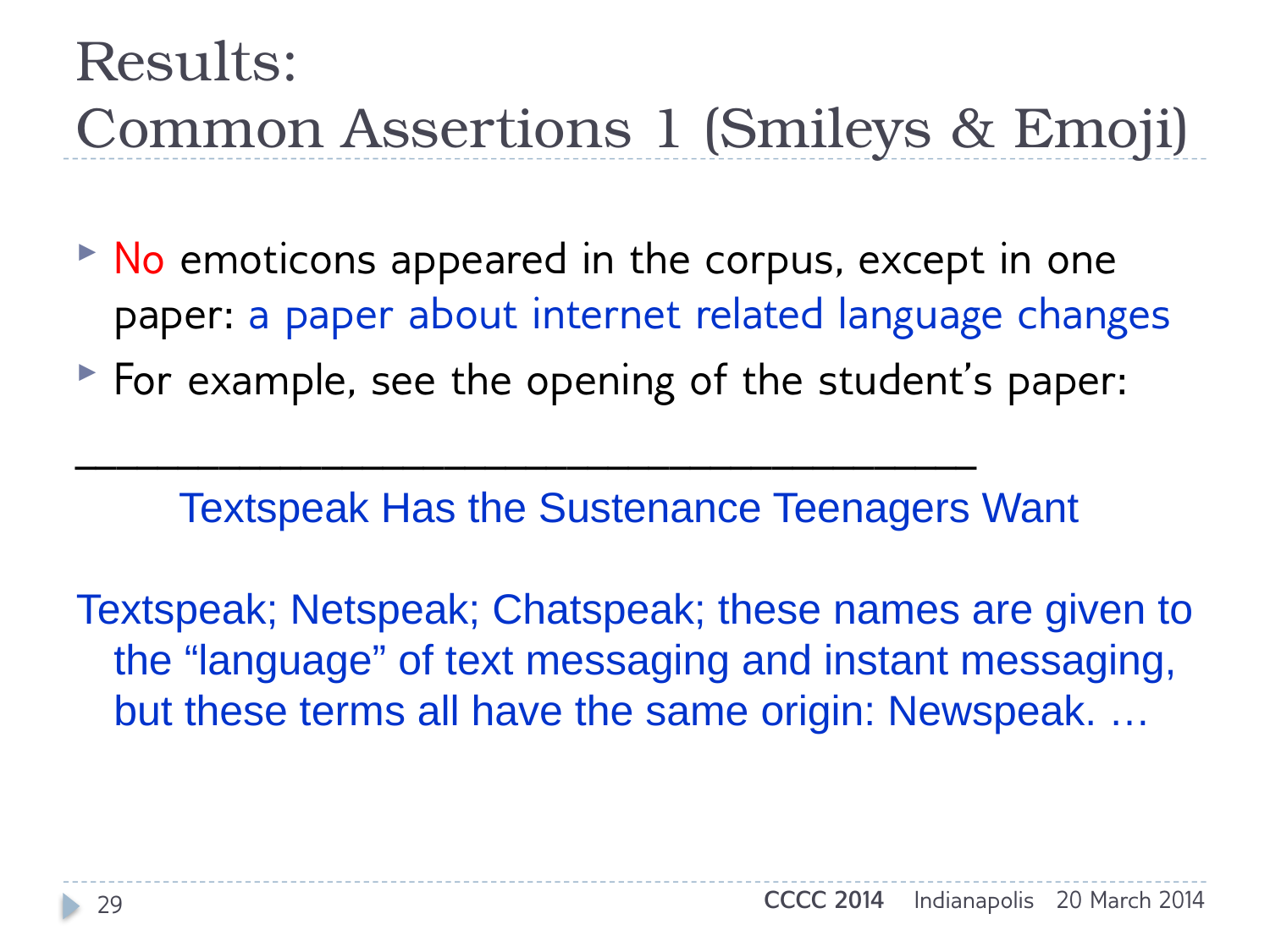

Results:
Common Assertions 1 (Smileys & Emoji)
No emoticons appeared in the corpus, except in one paper: a paper about internet related language changes
For example, see the opening of the student’s paper:
____________________________________________
Textspeak Has the Sustenance Teenagers Want

Textspeak; Netspeak; Chatspeak; these names are given to the “language” of text messaging and instant messaging, but these terms all have the same origin: Newspeak. …
CCCC 2014    Indianapolis   20 March 2014
29